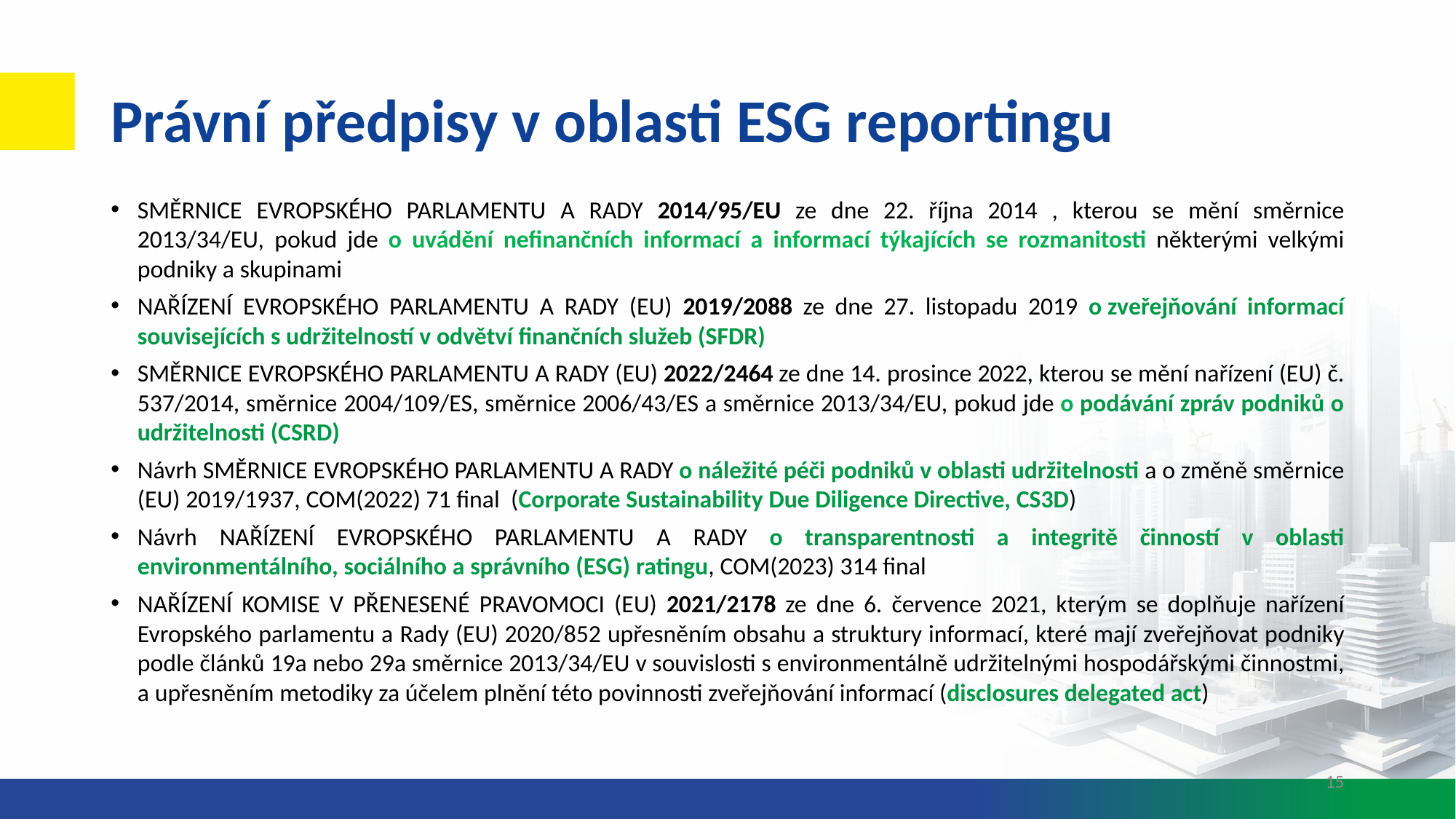

# Právní předpisy v oblasti ESG reportingu
SMĚRNICE EVROPSKÉHO PARLAMENTU A RADY 2014/95/EU ze dne 22. října 2014 , kterou se mění směrnice 2013/34/EU, pokud jde o uvádění nefinančních informací a informací týkajících se rozmanitosti některými velkými podniky a skupinami
NAŘÍZENÍ EVROPSKÉHO PARLAMENTU A RADY (EU) 2019/2088 ze dne 27. listopadu 2019 o zveřejňování informací souvisejících s udržitelností v odvětví finančních služeb (SFDR)
SMĚRNICE EVROPSKÉHO PARLAMENTU A RADY (EU) 2022/2464 ze dne 14. prosince 2022, kterou se mění nařízení (EU) č. 537/2014, směrnice 2004/109/ES, směrnice 2006/43/ES a směrnice 2013/34/EU, pokud jde o podávání zpráv podniků o udržitelnosti (CSRD)
Návrh SMĚRNICE EVROPSKÉHO PARLAMENTU A RADY o náležité péči podniků v oblasti udržitelnosti a o změně směrnice (EU) 2019/1937, COM(2022) 71 final  (Corporate Sustainability Due Diligence Directive, CS3D)
Návrh NAŘÍZENÍ EVROPSKÉHO PARLAMENTU A RADY o transparentnosti a integritě činností v oblasti environmentálního, sociálního a správního (ESG) ratingu, COM(2023) 314 final
NAŘÍZENÍ KOMISE V PŘENESENÉ PRAVOMOCI (EU) 2021/2178 ze dne 6. července 2021, kterým se doplňuje nařízení Evropského parlamentu a Rady (EU) 2020/852 upřesněním obsahu a struktury informací, které mají zveřejňovat podniky podle článků 19a nebo 29a směrnice 2013/34/EU v souvislosti s environmentálně udržitelnými hospodářskými činnostmi, a upřesněním metodiky za účelem plnění této povinnosti zveřejňování informací (disclosures delegated act)

15